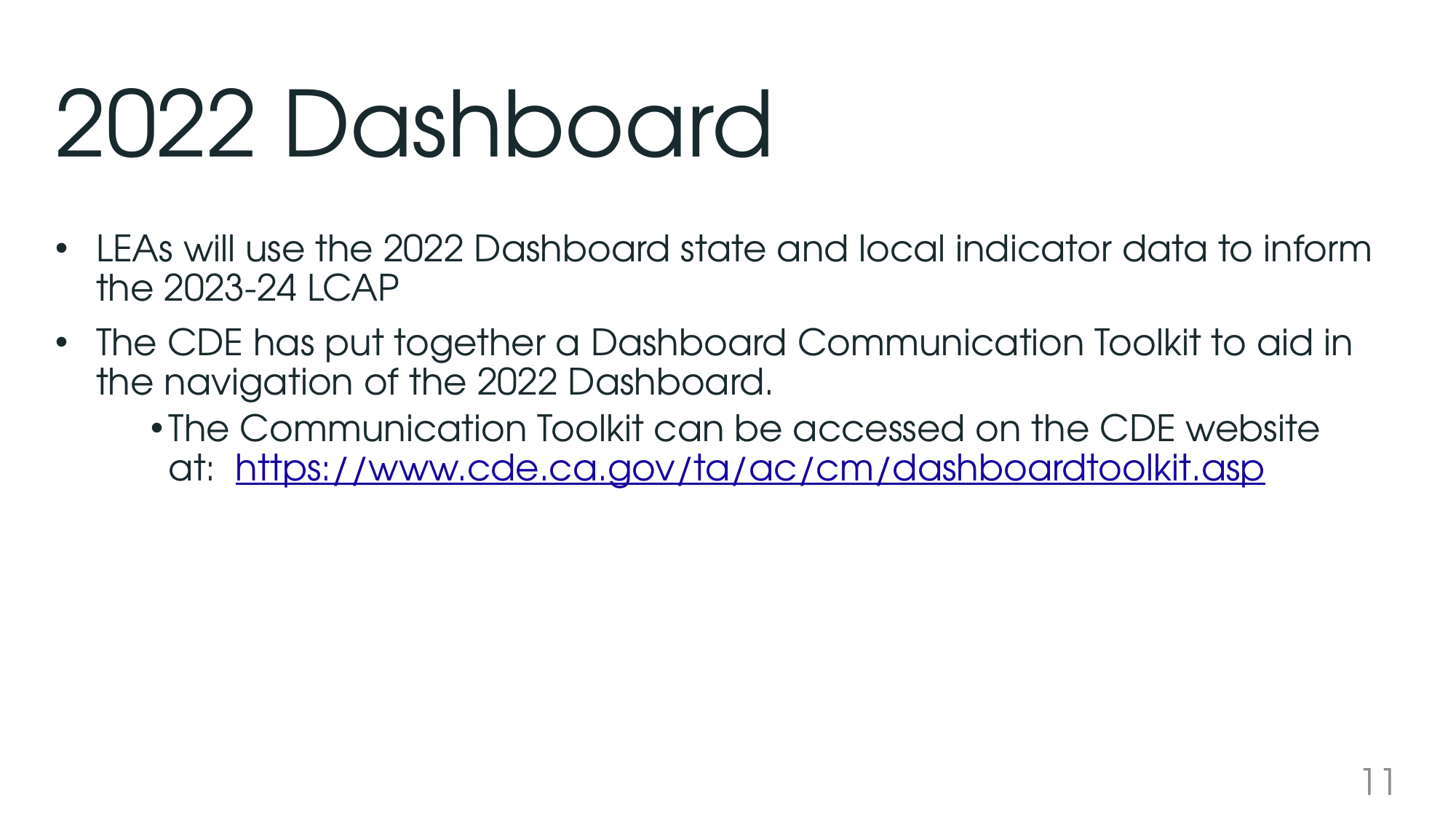

# 2022 Dashboard
LEAs will use the 2022 Dashboard state and local indicator data to inform the 2023-24 LCAP
The CDE has put together a Dashboard Communication Toolkit to aid in the navigation of the 2022 Dashboard.
The Communication Toolkit can be accessed on the CDE website at:  https://www.cde.ca.gov/ta/ac/cm/dashboardtoolkit.asp

11